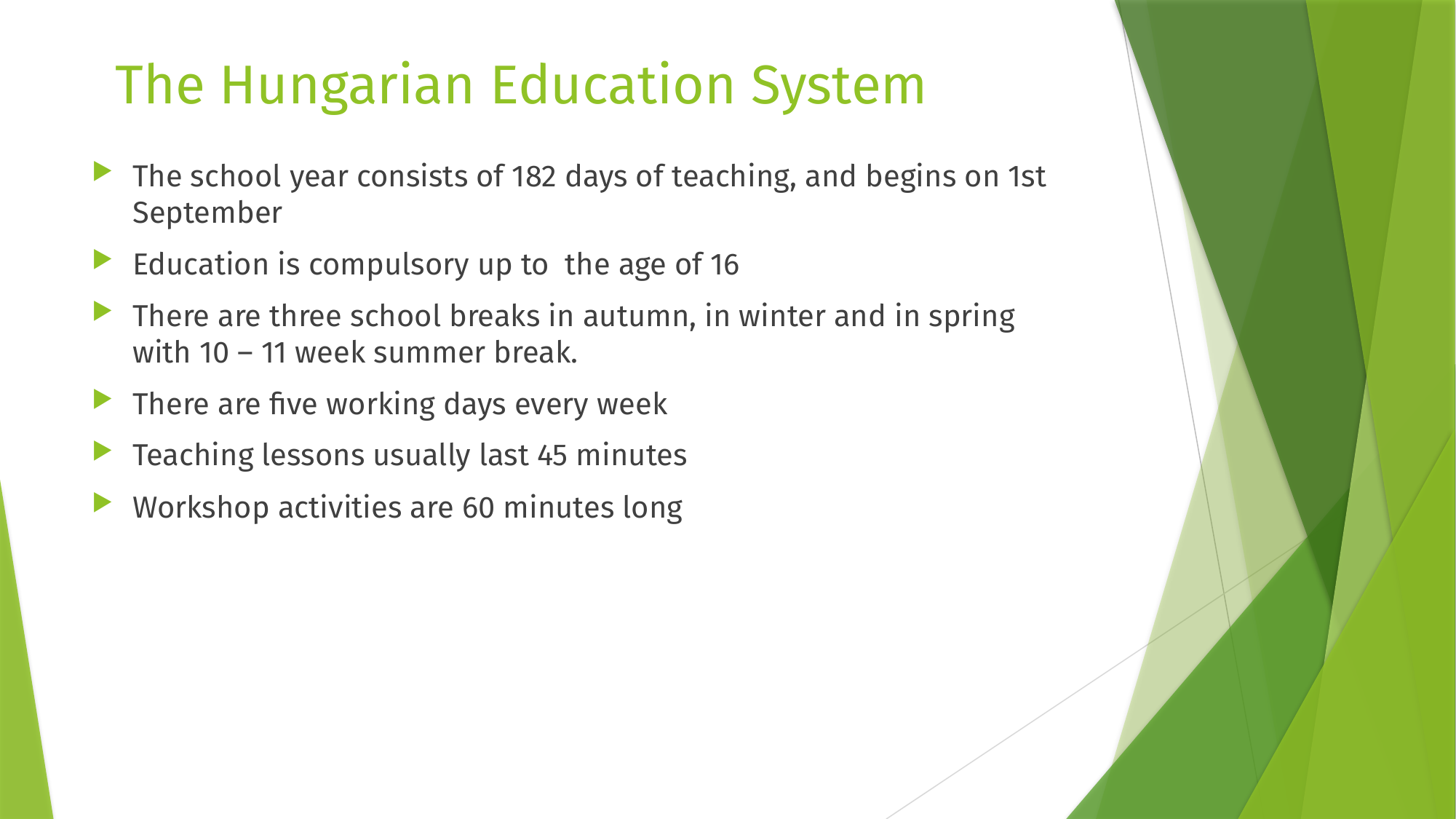

# The Hungarian Education System
The school year consists of 182 days of teaching, and begins on 1st September
Education is compulsory up to  the age of 16
There are three school breaks in autumn, in winter and in spring
with 10 – 11 week summer break.
There are five working days every week
Teaching lessons usually last 45 minutes
Workshop activities are 60 minutes long